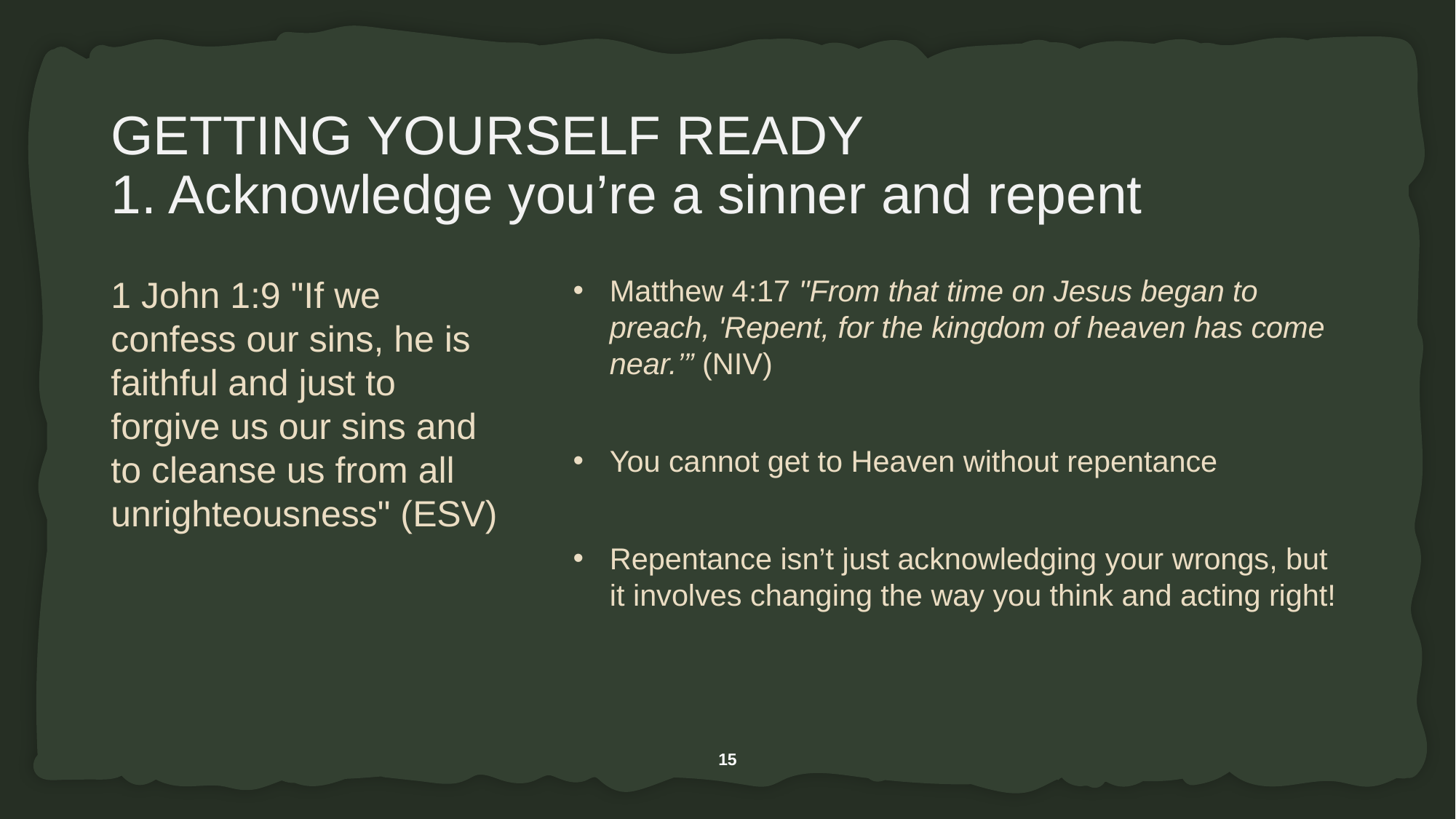

# GETTING YOURSELF READY 1. Acknowledge you’re a sinner and repent
1 John 1:9 "If we confess our sins, he is faithful and just to forgive us our sins and to cleanse us from all unrighteousness" (ESV)
Matthew 4:17 "From that time on Jesus began to preach, 'Repent, for the kingdom of heaven has come near.’” (NIV)

You cannot get to Heaven without repentance

Repentance isn’t just acknowledging your wrongs, but it involves changing the way you think and acting right!
15